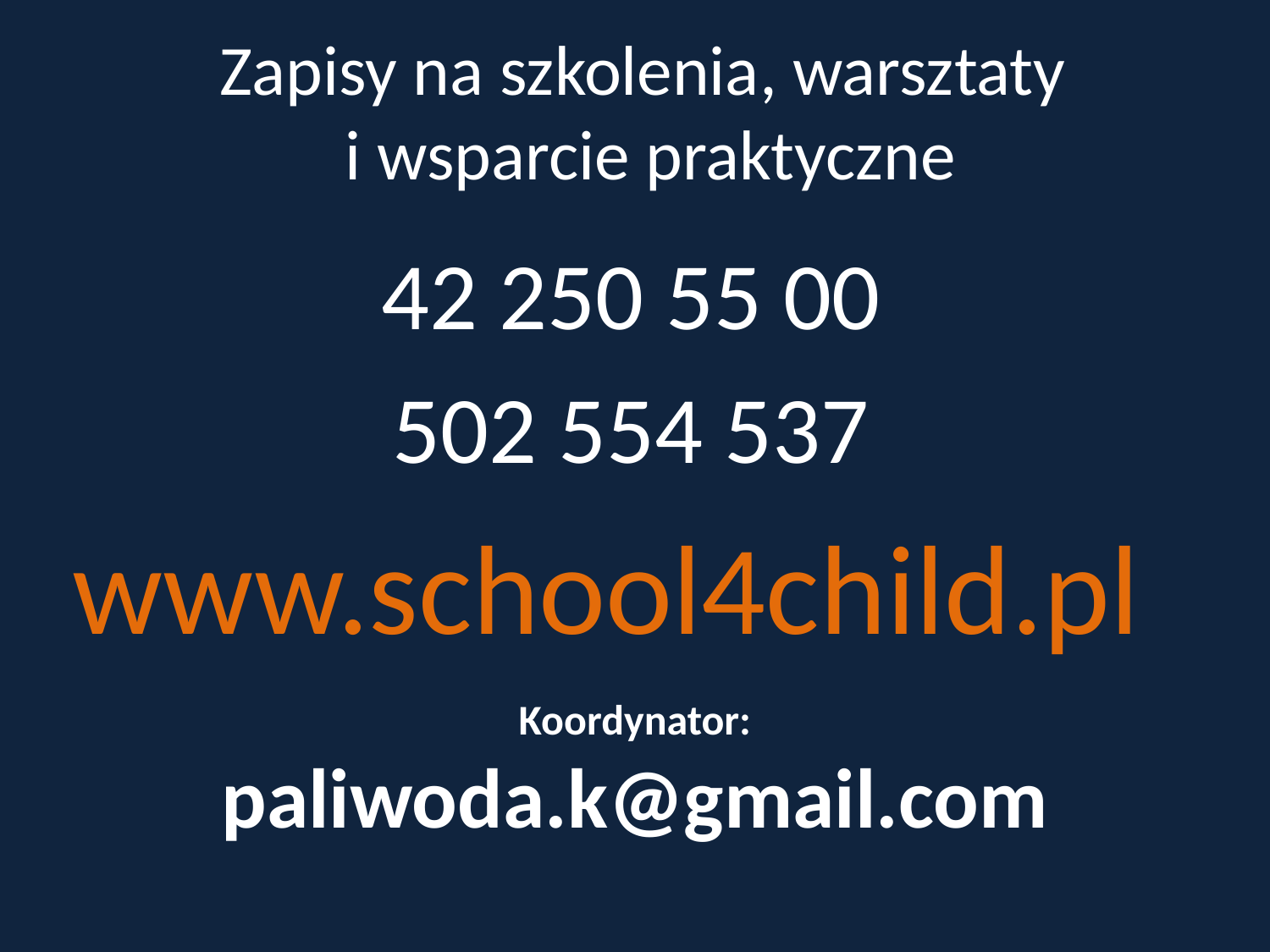

# Zapisy na szkolenia, warsztaty i wsparcie praktyczne
42 250 55 00
502 554 537
www.school4child.pl

Koordynator:
paliwoda.k@gmail.com